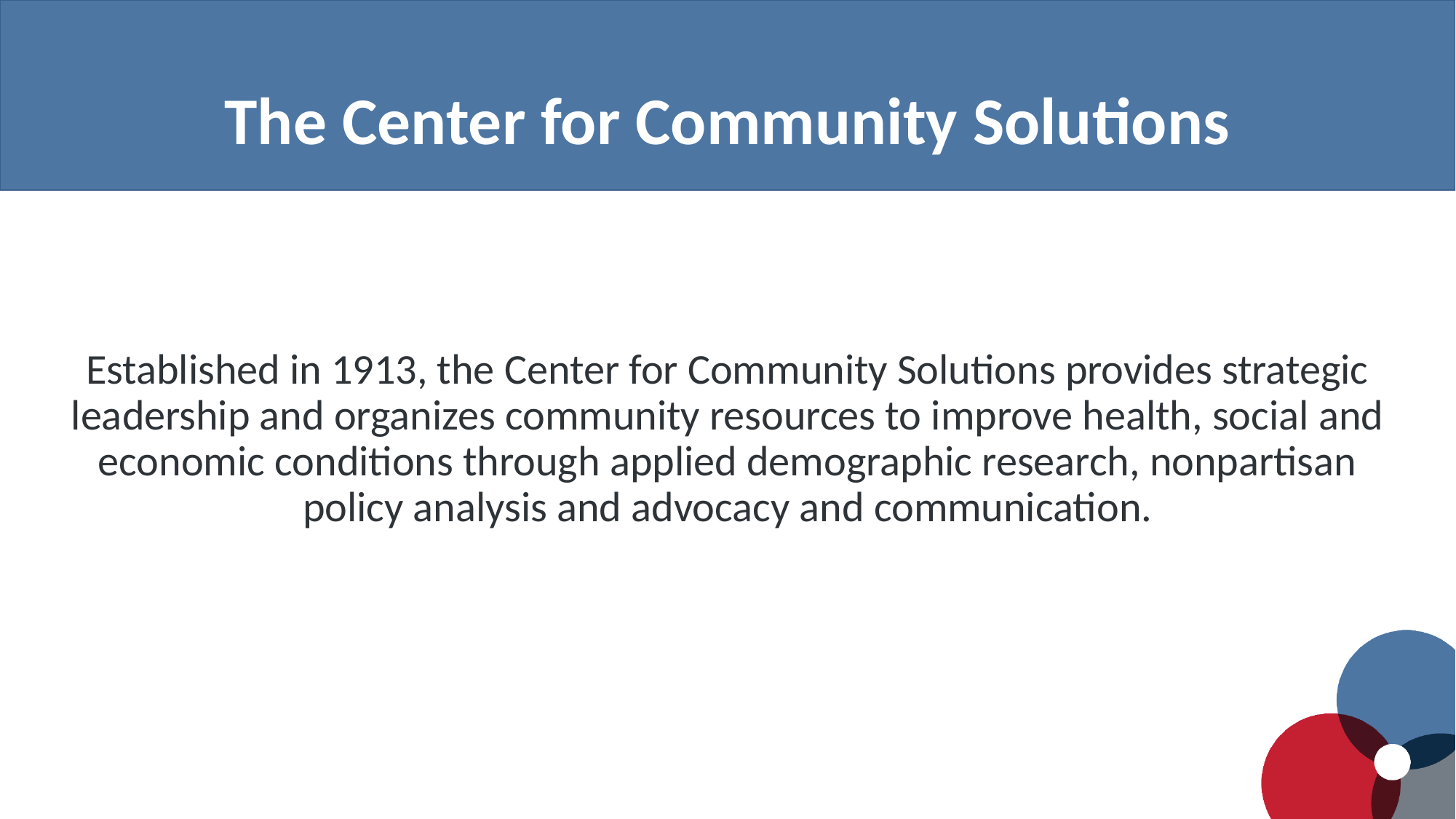

# The Center for Community Solutions
Established in 1913, the Center for Community Solutions provides strategic leadership and organizes community resources to improve health, social and economic conditions through applied demographic research, nonpartisan policy analysis and advocacy and communication.